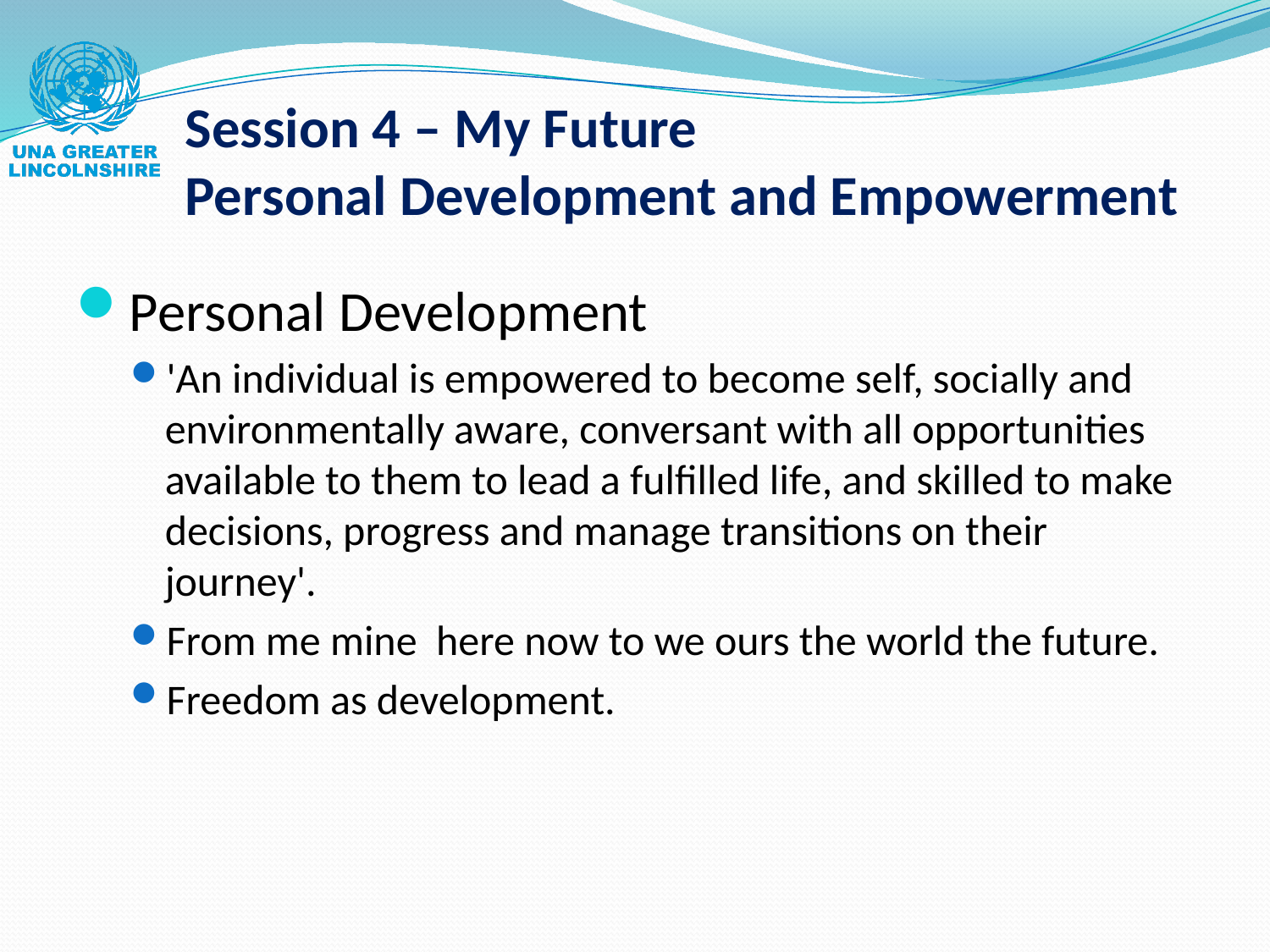

# Session 4 – My Future Personal Development and Empowerment
Personal Development
'An individual is empowered to become self, socially and environmentally aware, conversant with all opportunities available to them to lead a fulfilled life, and skilled to make decisions, progress and manage transitions on their journey'.
From me mine  here now to we ours the world the future.
Freedom as development.